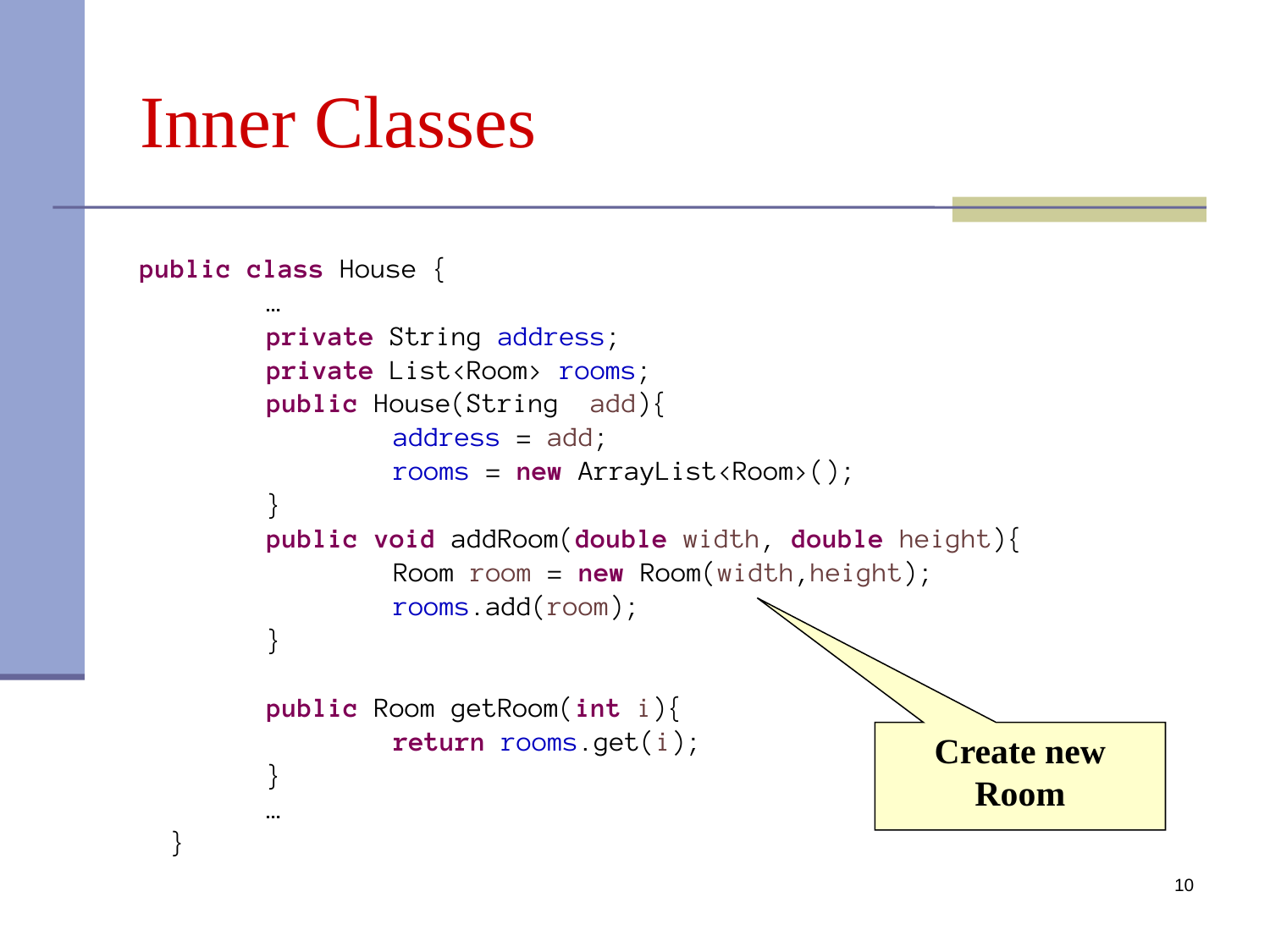

# Inner Classes
public class House {
	…
  	private String address;
  	private List<Room> rooms;
	public House(String  add){
		address = add;
		rooms = new ArrayList<Room>();
	}
	public void addRoom(double width, double height){
		Room room = new Room(width,height);
		rooms.add(room);
	}

	public Room getRoom(int i){
		return rooms.get(i);
	}
	…
  }
Create new Room
10